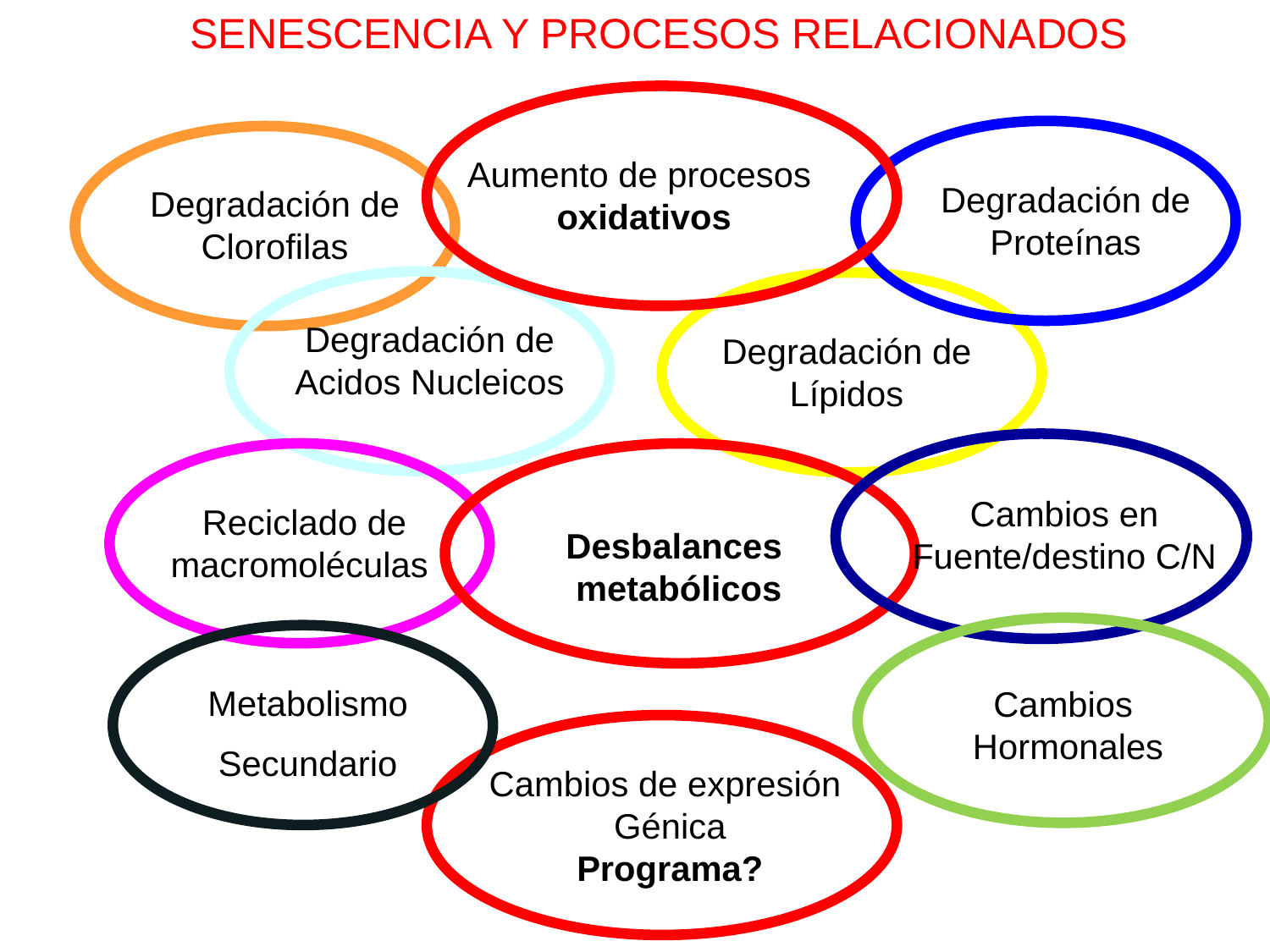

SENESCENCIA Y PROCESOS RELACIONADOS

Degradación de Proteínas

Degradación de
Clorofilas
Aumento de procesos
oxidativos

Degradación de Acidos Nucleicos

Degradación de Lípidos

Cambios en Fuente/destino C/N

Reciclado de macromoléculas

Desbalances
metabólicos

Cambios
Hormonales

Metabolismo
Secundario

Cambios de expresión
Génica
Programa?